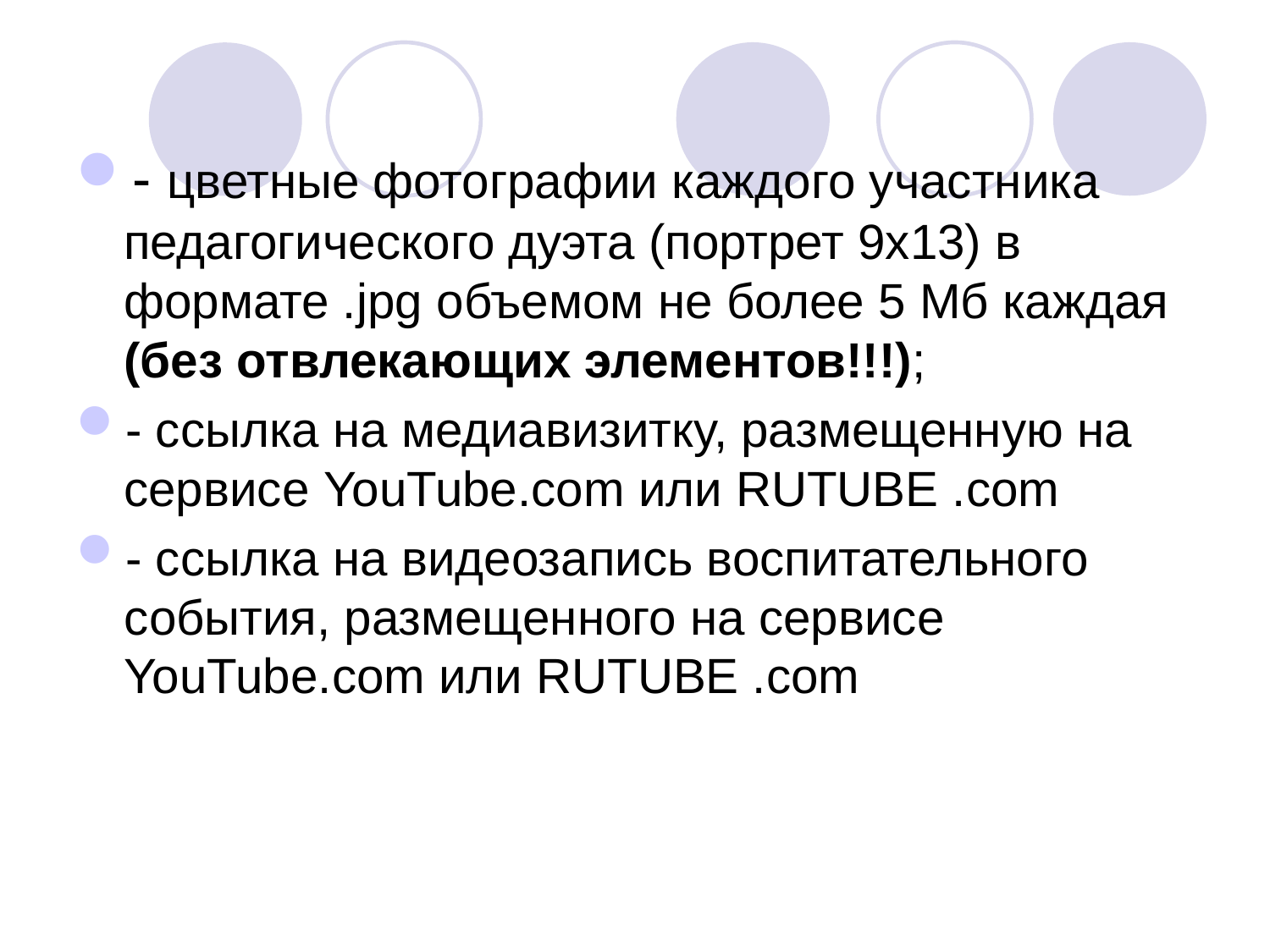

- цветные фотографии каждого участника педагогического дуэта (портрет 9х13) в формате .jpg объемом не более 5 Мб каждая (без отвлекающих элементов!!!);
- ссылка на медиавизитку, размещенную на сервисе YouTube.com или RUTUBE .com
- ссылка на видеозапись воспитательного события, размещенного на сервисе YouTube.com или RUTUBE .com